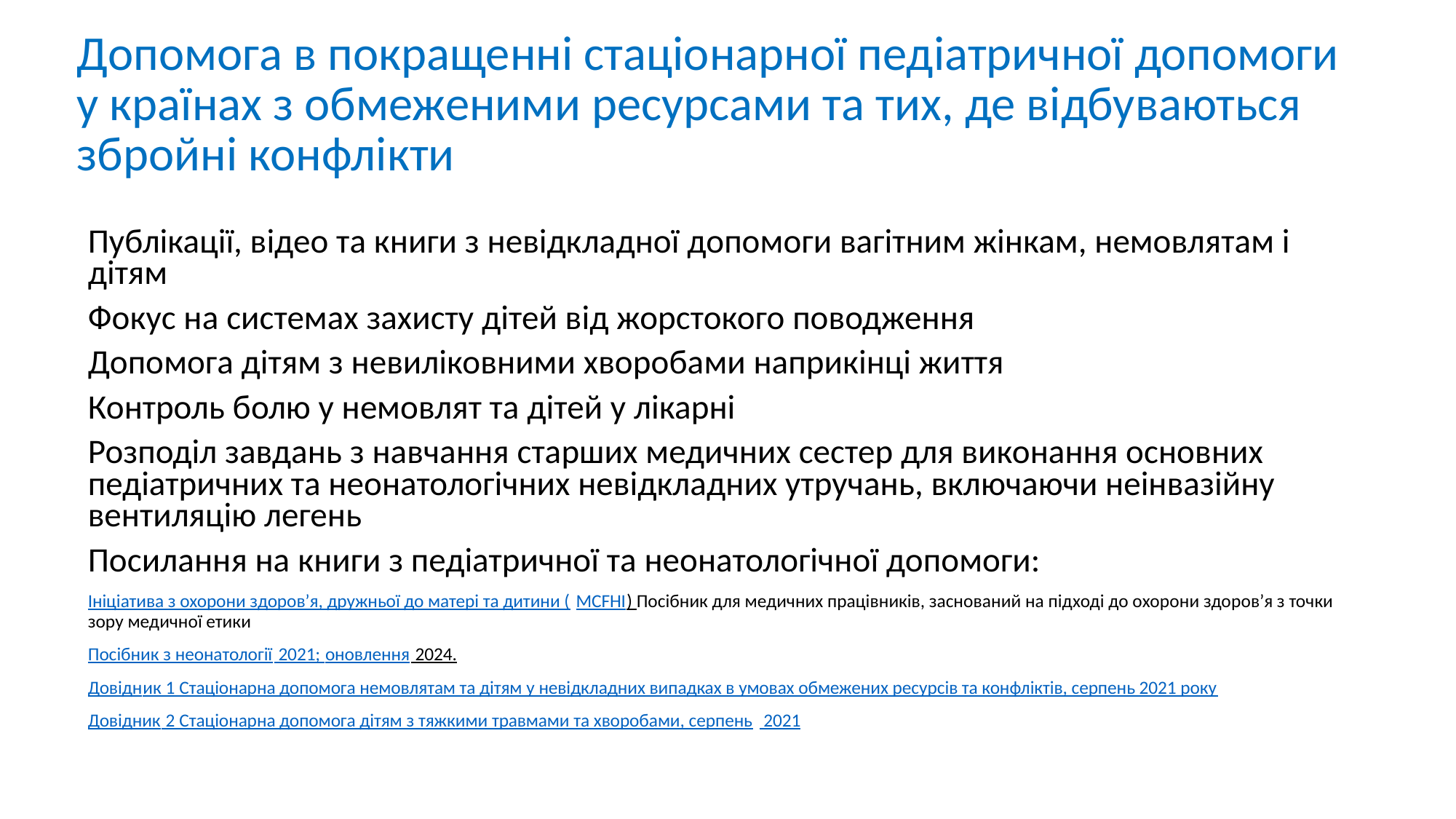

# Допомога в покращенні стаціонарної педіатричної допомоги у країнах з обмеженими ресурсами та тих, де відбуваються збройні конфлікти
Публікації, відео та книги з невідкладної допомоги вагітним жінкам, немовлятам і дітям
Фокус на системах захисту дітей від жорстокого поводження
Допомога дітям з невиліковними хворобами наприкінці життя
Контроль болю у немовлят та дітей у лікарні
Розподіл завдань з навчання старших медичних сестер для виконання основних педіатричних та неонатологічних невідкладних утручань, включаючи неінвазійну вентиляцію легень
Посилання на книги з педіатричної та неонатологічної допомоги:
Ініціатива з охорони здоров’я, дружньої до матері та дитини (MCFHI) Посібник для медичних працівників, заснований на підході до охорони здоров’я з точки зору медичної етики
Посібник з неонатології 2021; оновлення 2024.
Довідник 1 Стаціонарна допомога немовлятам та дітям у невідкладних випадках в умовах обмежених ресурсів та конфліктів, серпень 2021 року
Довідник 2 Стаціонарна допомога дітям з тяжкими травмами та хворобами, серпень 2021